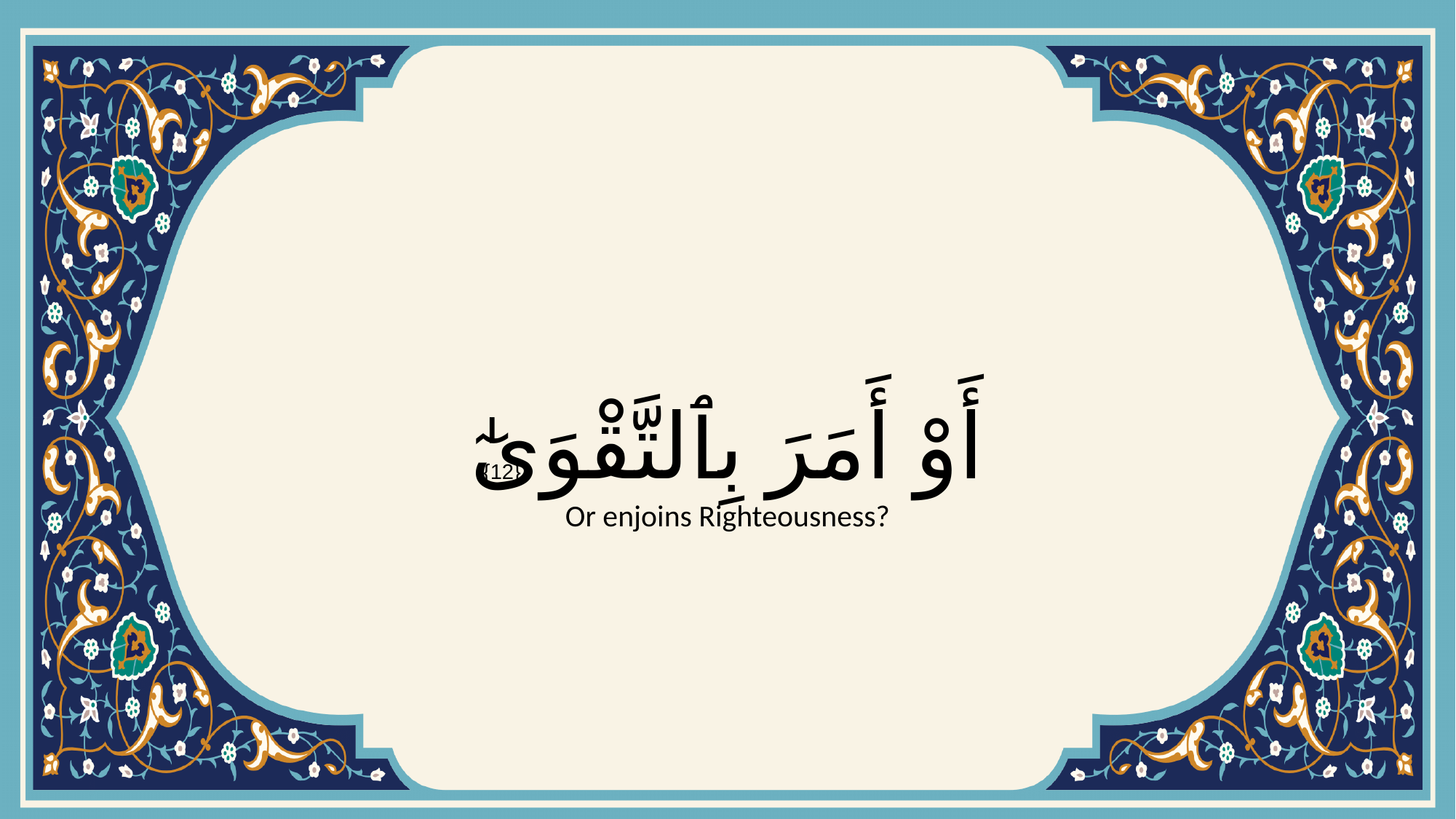

# أَوْ أَمَرَ بِٱلتَّقْوَىٰٓ
{12}
Or enjoins Righteousness?